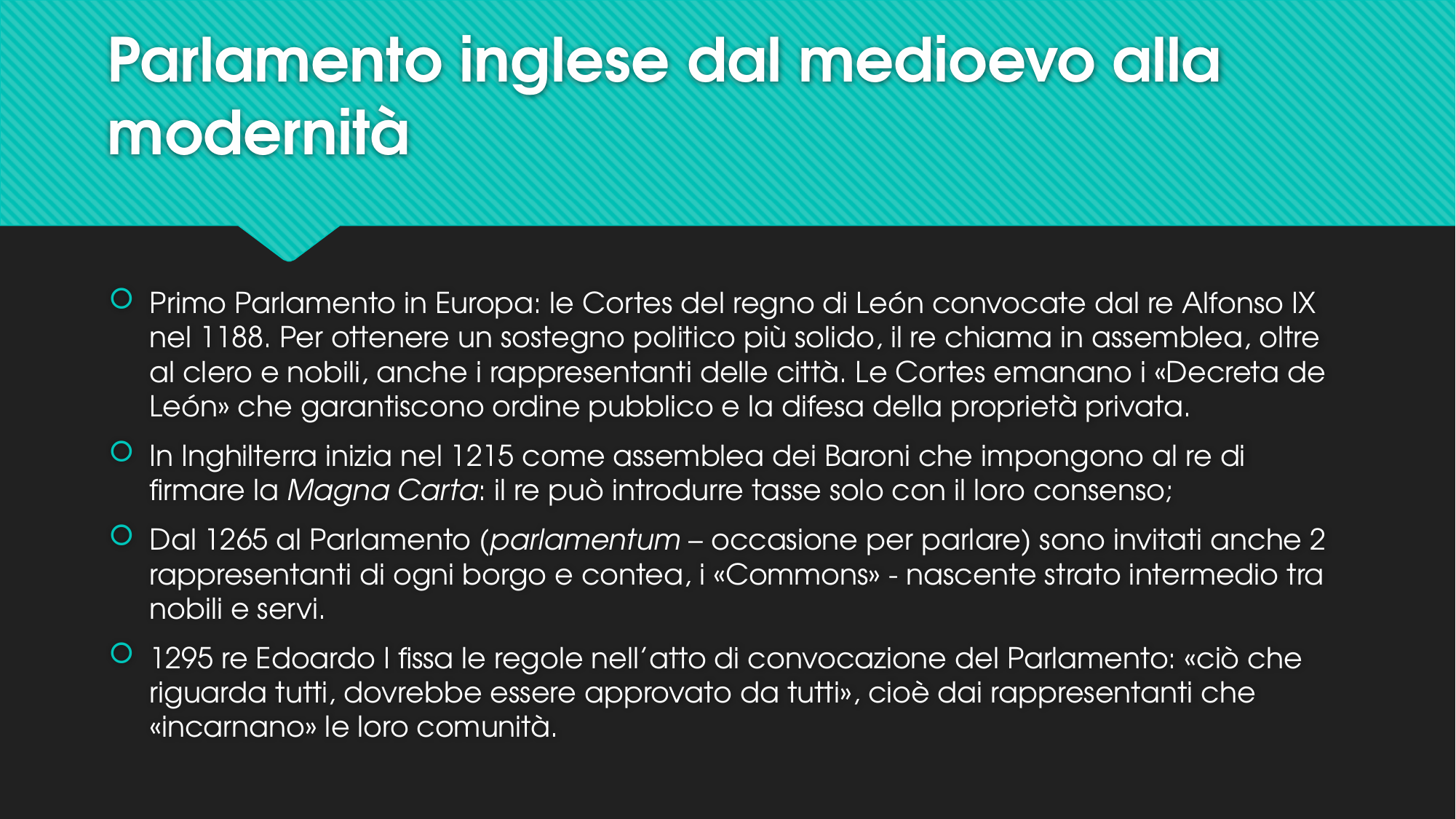

# Parlamento inglese dal medioevo alla modernità
Primo Parlamento in Europa: le Cortes del regno di León convocate dal re Alfonso IX nel 1188. Per ottenere un sostegno politico più solido, il re chiama in assemblea, oltre al clero e nobili, anche i rappresentanti delle città. Le Cortes emanano i «Decreta de León» che garantiscono ordine pubblico e la difesa della proprietà privata.
In Inghilterra inizia nel 1215 come assemblea dei Baroni che impongono al re di firmare la Magna Carta: il re può introdurre tasse solo con il loro consenso;
Dal 1265 al Parlamento (parlamentum – occasione per parlare) sono invitati anche 2 rappresentanti di ogni borgo e contea, i «Commons» - nascente strato intermedio tra nobili e servi.
1295 re Edoardo I fissa le regole nell’atto di convocazione del Parlamento: «ciò che riguarda tutti, dovrebbe essere approvato da tutti», cioè dai rappresentanti che «incarnano» le loro comunità.